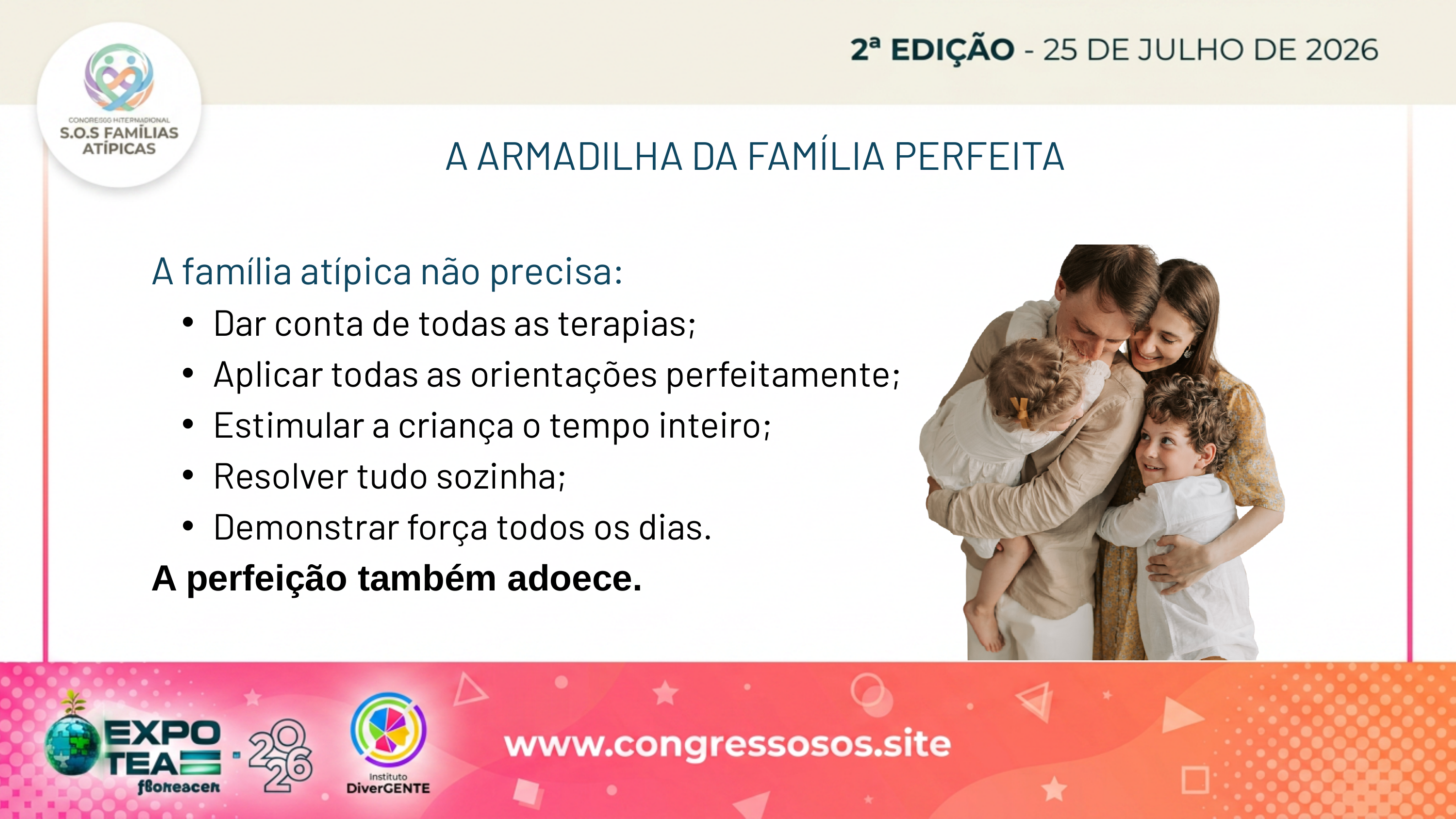

A ARMADILHA DA FAMÍLIA PERFEITA
A família atípica não precisa:
Dar conta de todas as terapias;
Aplicar todas as orientações perfeitamente;
Estimular a criança o tempo inteiro;
Resolver tudo sozinha;
Demonstrar força todos os dias.
A perfeição também adoece.